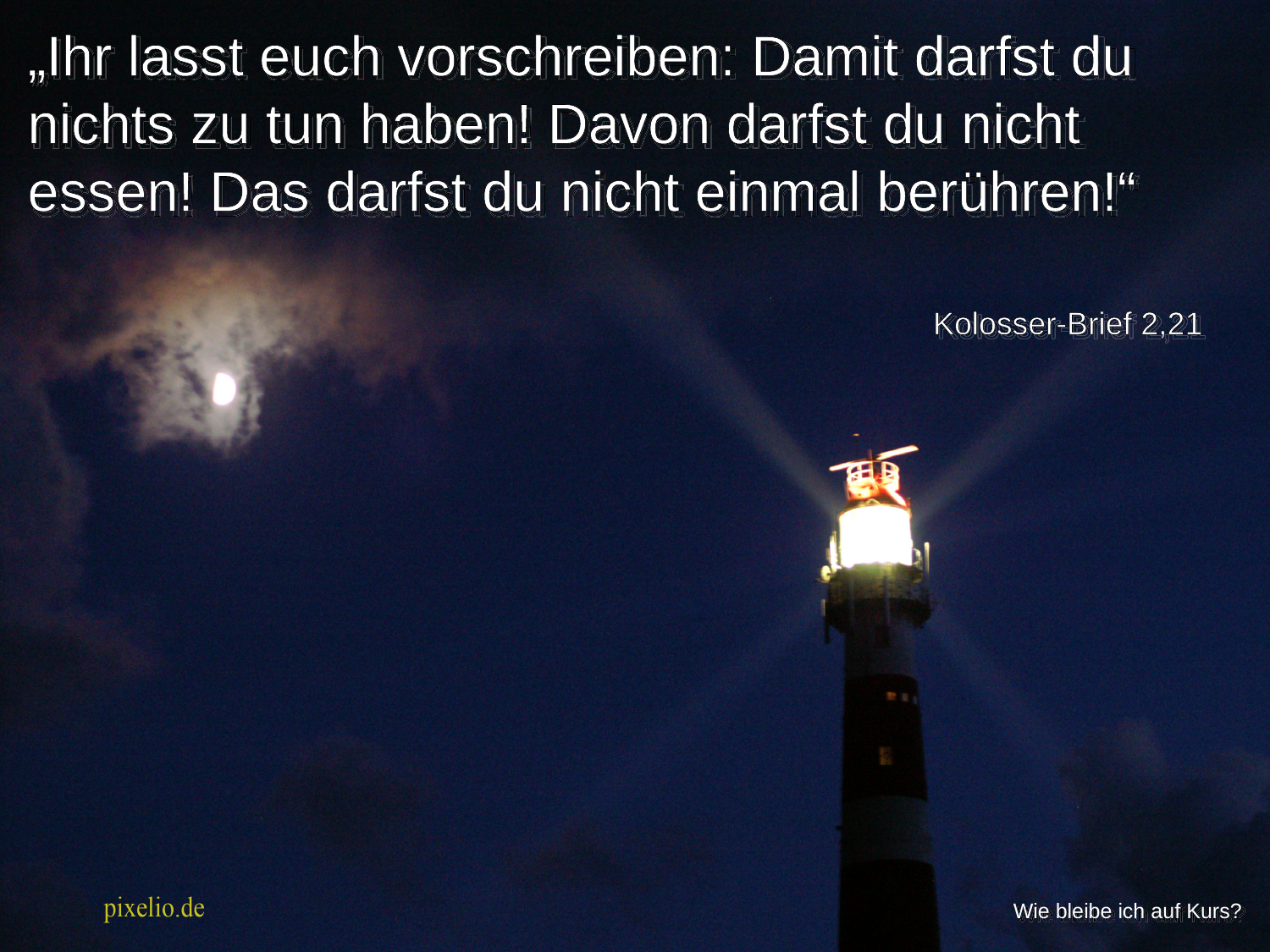

„Ihr lasst euch vorschreiben: Damit darfst du nichts zu tun haben! Davon darfst du nicht essen! Das darfst du nicht einmal berühren!“
Kolosser-Brief 2,21
Wie bleibe ich auf Kurs?